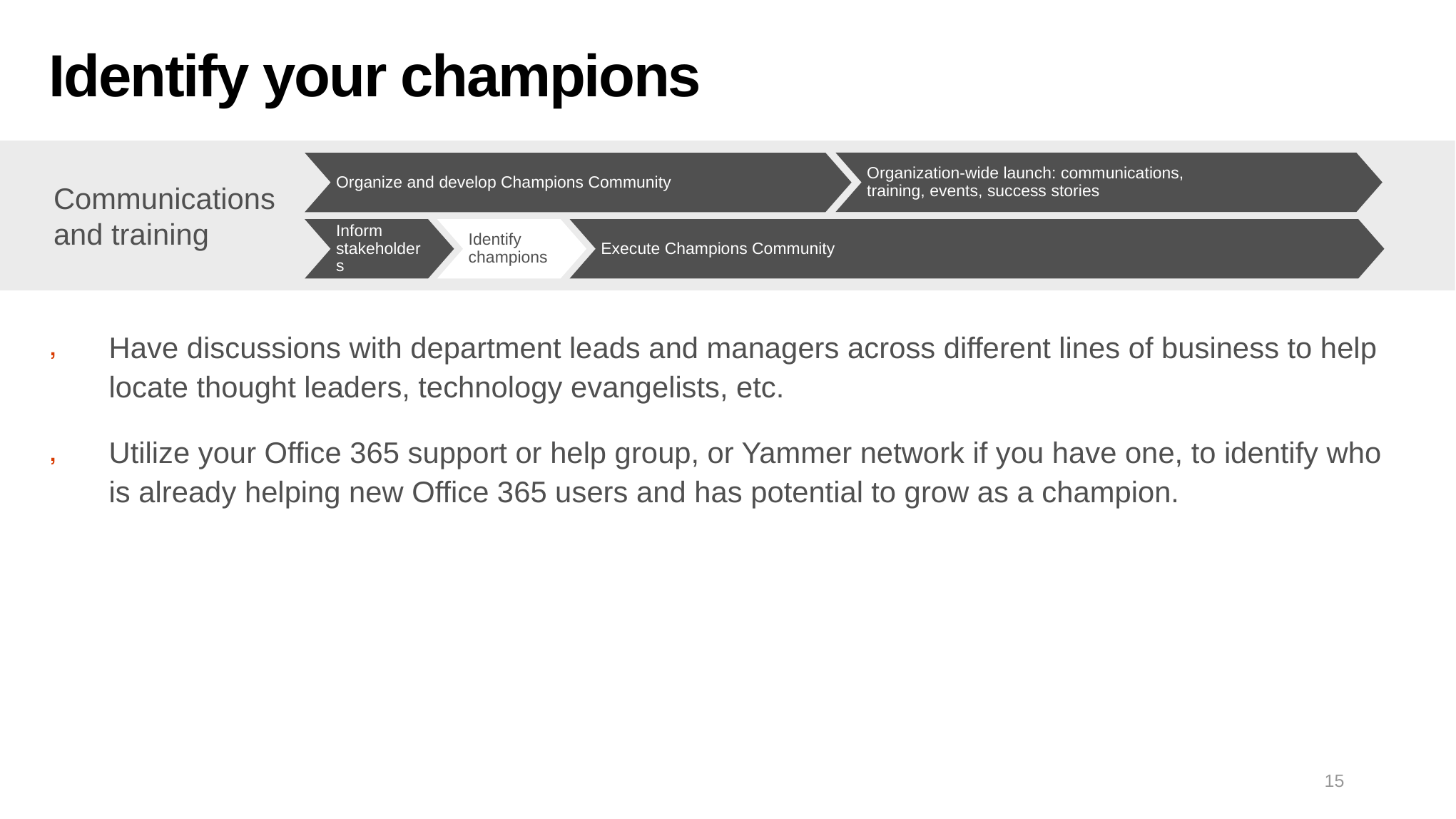

# Identify your champions
Communications
and training
Organization-wide launch: communications,
training, events, success stories
Organize and develop Champions Community
Identify champions
Execute Champions Community
Inform stakeholders
Have discussions with department leads and managers across different lines of business to help locate thought leaders, technology evangelists, etc.
Utilize your Office 365 support or help group, or Yammer network if you have one, to identify who is already helping new Office 365 users and has potential to grow as a champion.
15